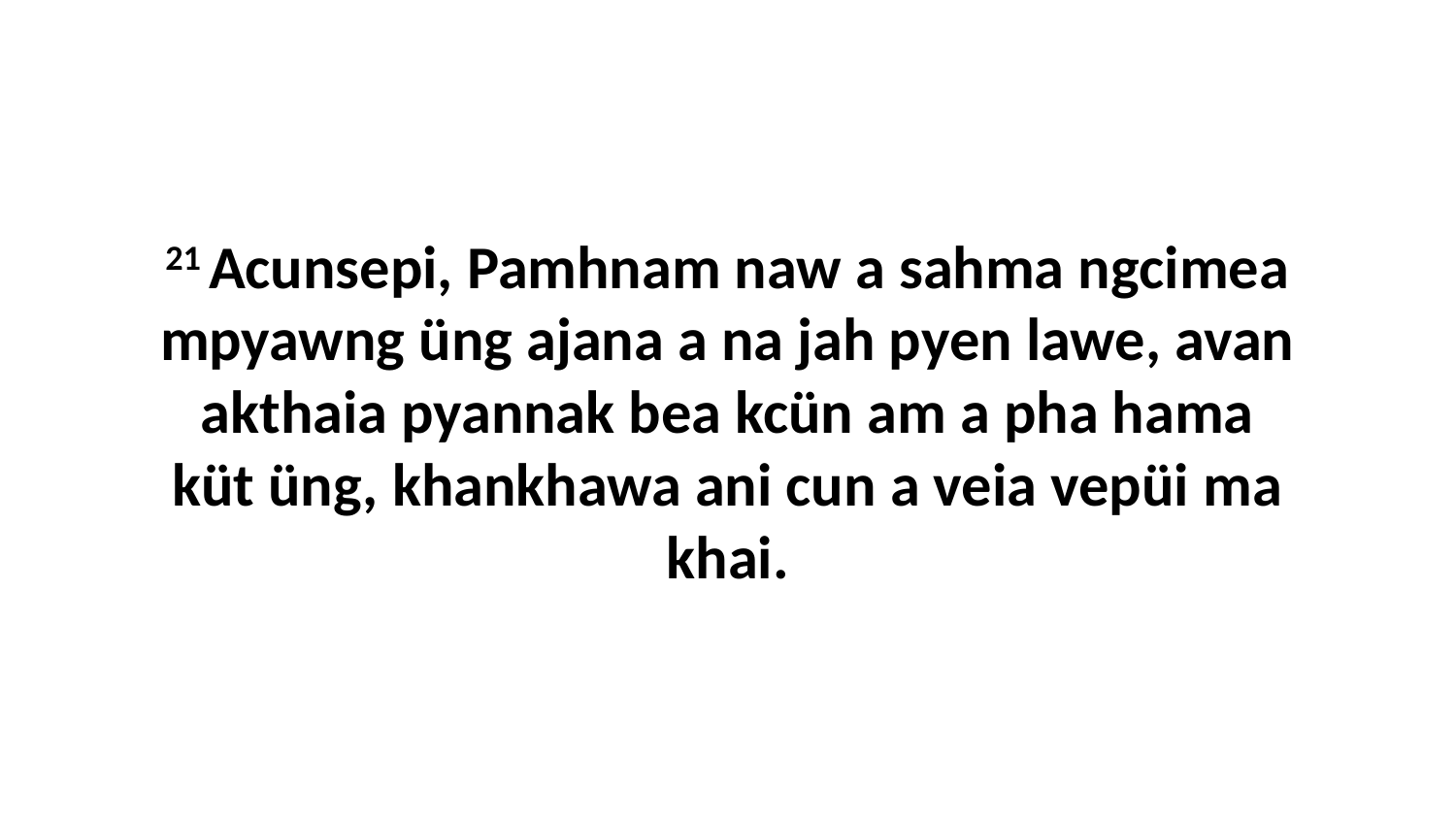

21 Acunsepi, Pamhnam naw a sahma ngcimea mpyawng üng ajana a na jah pyen lawe, avan akthaia pyannak bea kcün am a pha hama küt üng, khankhawa ani cun a veia vepüi ma khai.